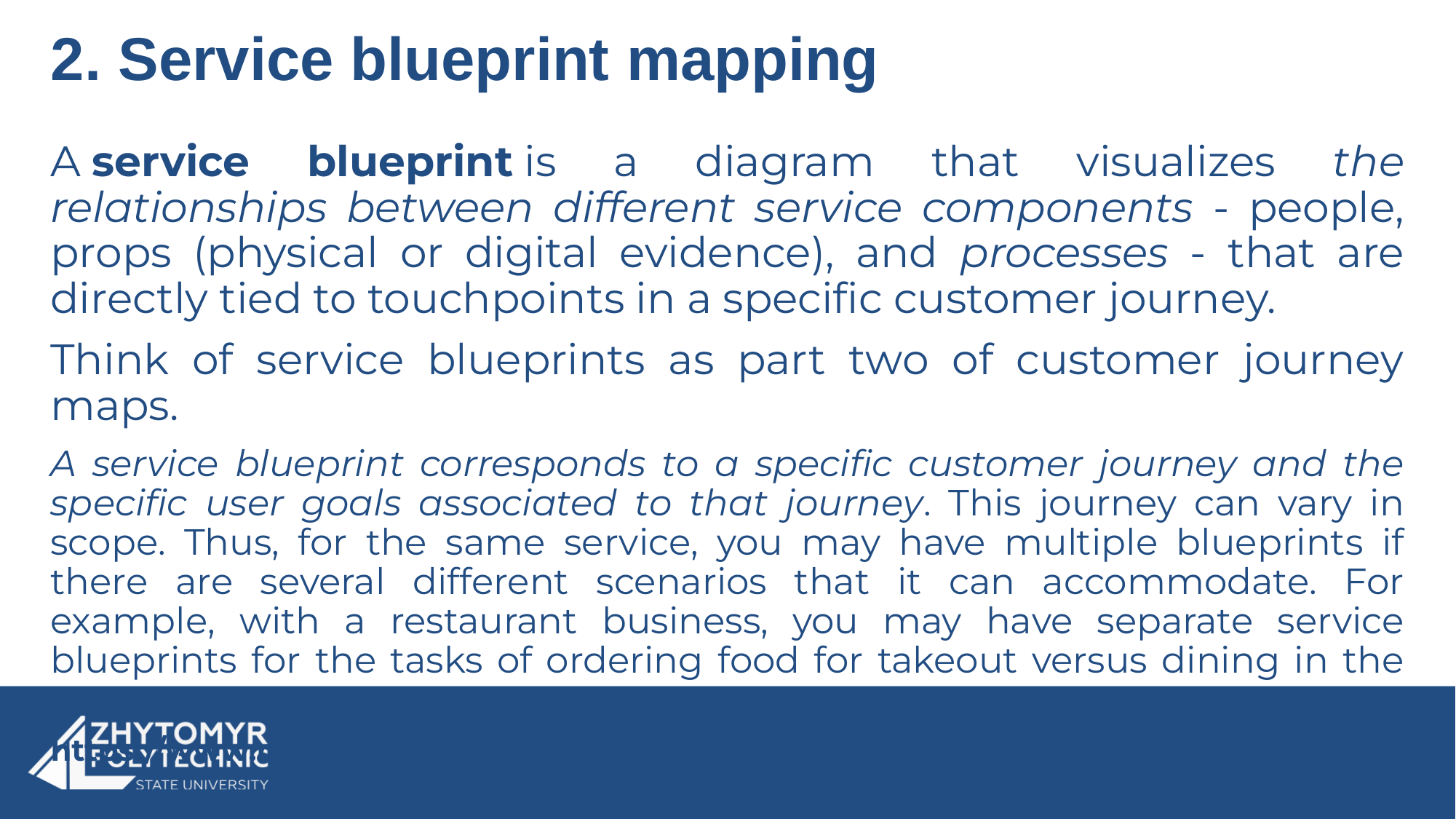

# 2. Service blueprint mapping
A service blueprint is a diagram that visualizes the relationships between different service components - people, props (physical or digital evidence), and processes - that are directly tied to touchpoints in a specific customer journey.
Think of service blueprints as part two of customer journey maps.
A service blueprint corresponds to a specific customer journey and the specific user goals associated to that journey. This journey can vary in scope. Thus, for the same service, you may have multiple blueprints if there are several different scenarios that it can accommodate. For example, with a restaurant business, you may have separate service blueprints for the tasks of ordering food for takeout versus dining in the restaurant.
https://www.nngroup.com/articles/service-blueprints-definition/